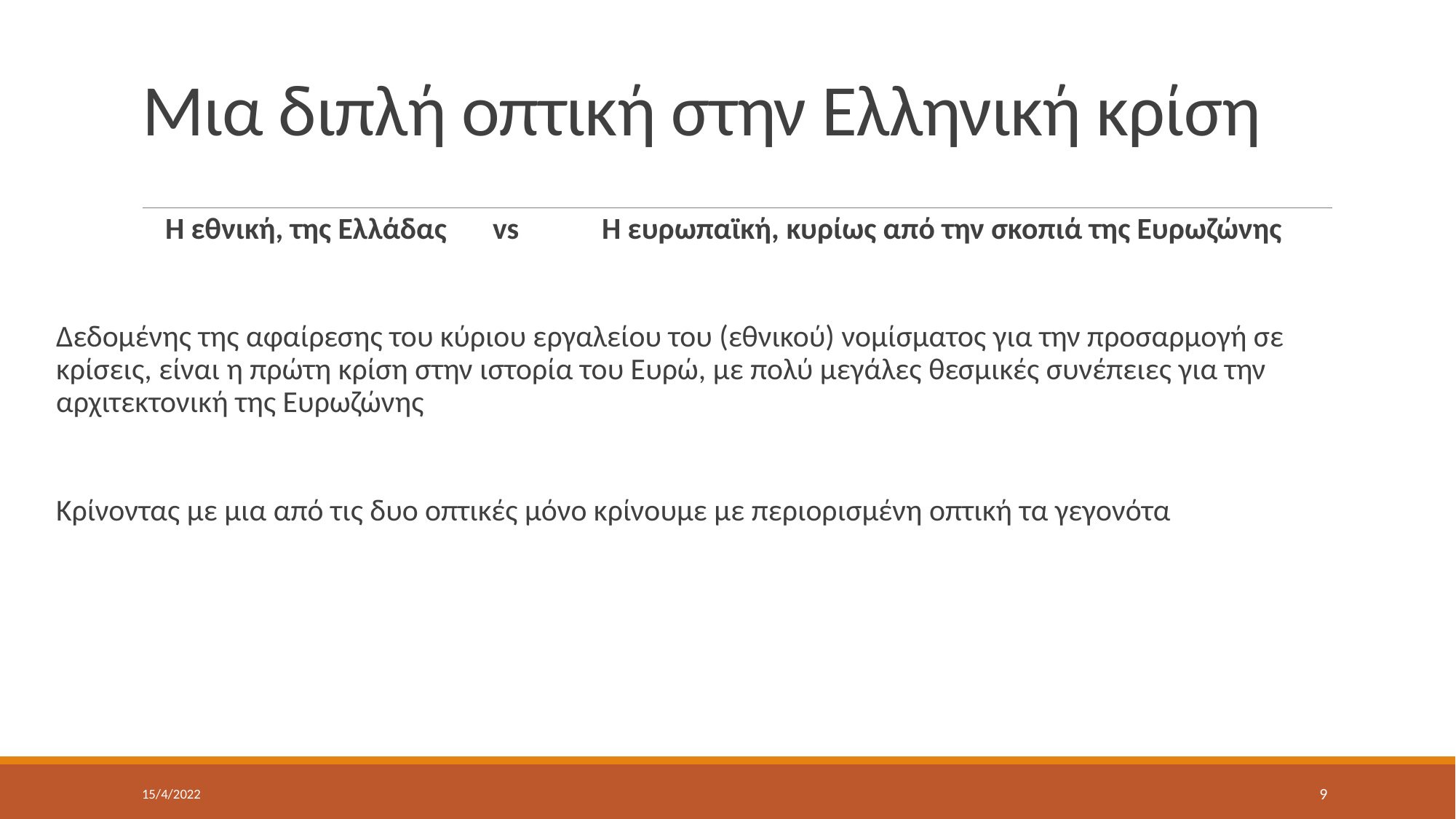

# Μια διπλή οπτική στην Ελληνική κρίση
  	Η εθνική, της Ελλάδας	vs	Η ευρωπαϊκή, κυρίως από την σκοπιά της Ευρωζώνης

Δεδομένης της αφαίρεσης του κύριου εργαλείου του (εθνικού) νομίσματος για την προσαρμογή σε κρίσεις, είναι η πρώτη κρίση στην ιστορία του Ευρώ, με πολύ μεγάλες θεσμικές συνέπειες για την αρχιτεκτονική της Ευρωζώνης

Κρίνοντας με μια από τις δυο οπτικές μόνο κρίνουμε με περιορισμένη οπτική τα γεγονότα

15/4/2022
9